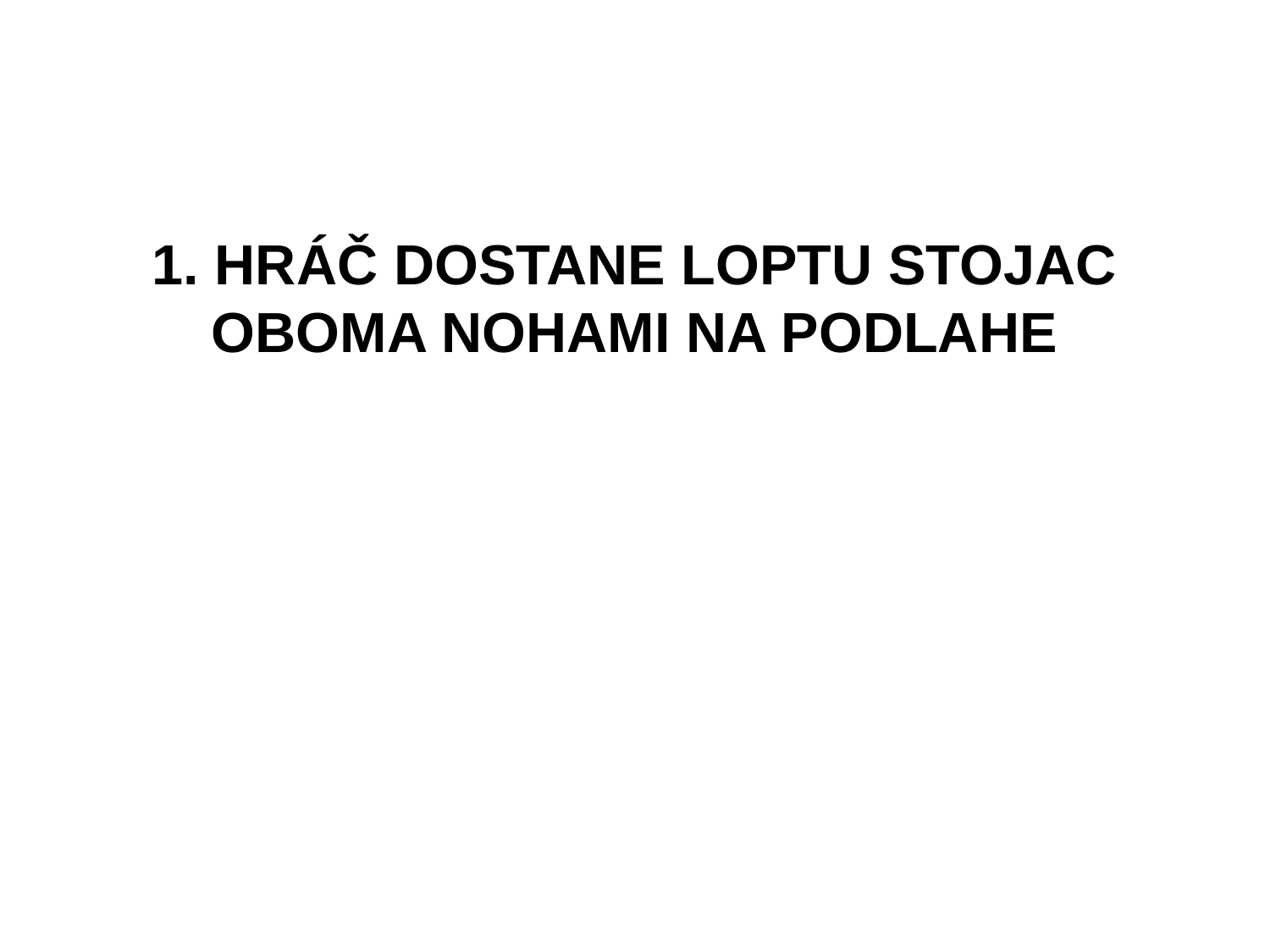

1. HRÁČ DOSTANE LOPTU STOJAC OBOMA NOHAMI NA PODLAHE